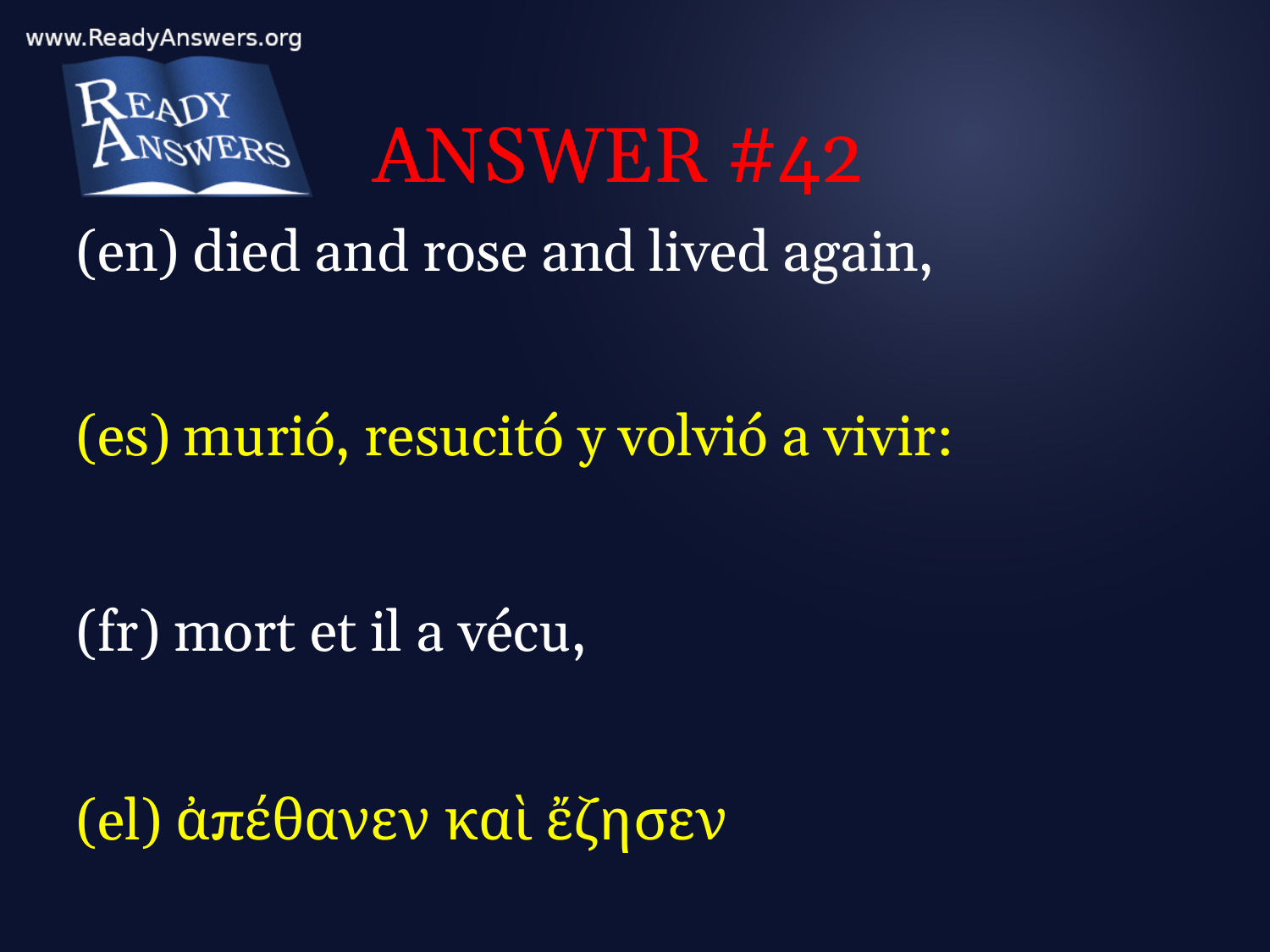

# ANSWER #42
(en) died and rose and lived again,
(es) murió, resucitó y volvió a vivir:
(fr) mort et il a vécu,
(el) ἀπέθανεν καὶ ἔζησεν